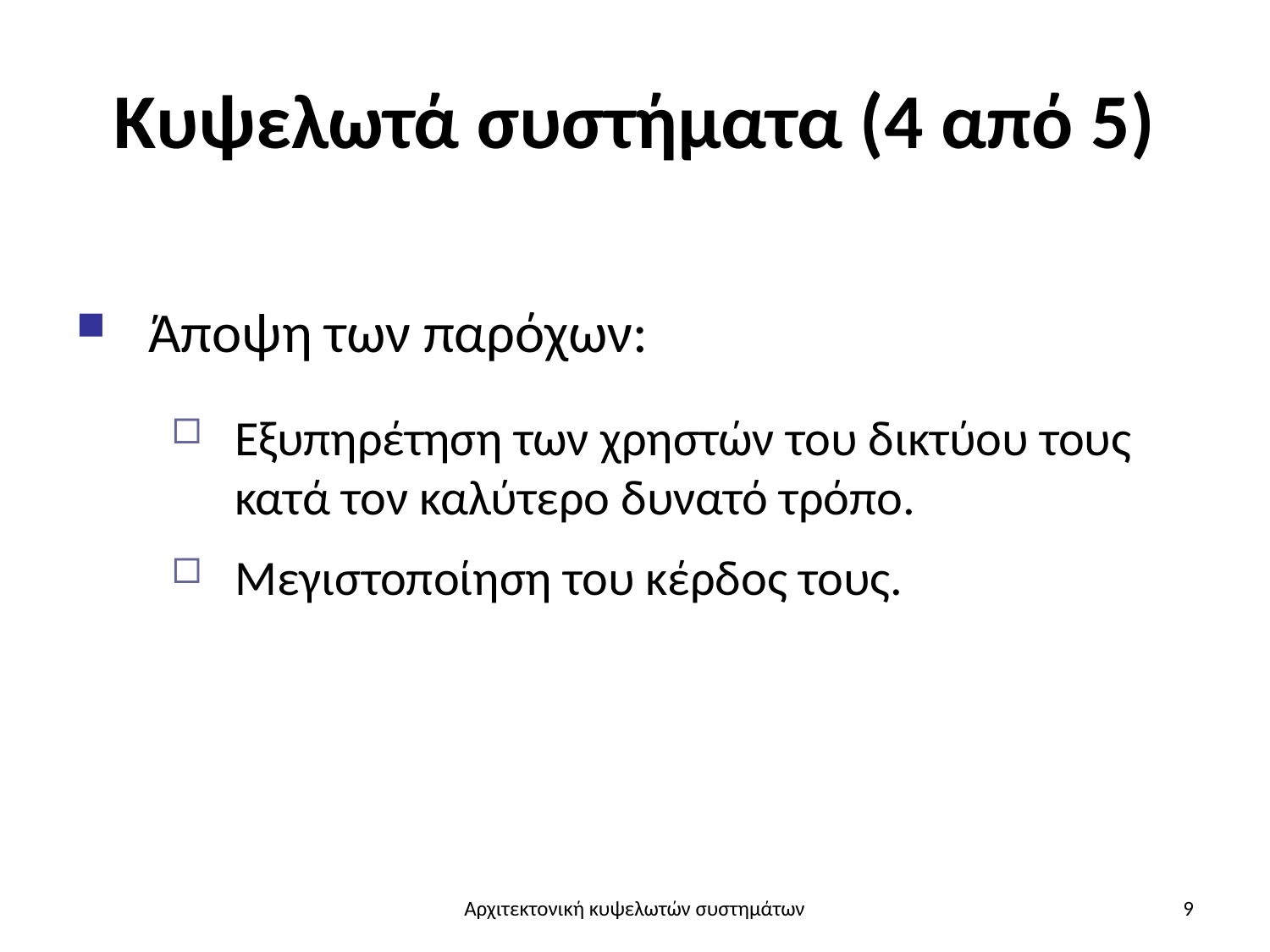

# Κυψελωτά συστήματα (4 από 5)

Άποψη των παρόχων:
Εξυπηρέτηση των χρηστών του δικτύου τους κατά τον καλύτερο δυνατό τρόπο.
Μεγιστοποίηση του κέρδος τους.
Αρχιτεκτονική κυψελωτών συστημάτων
9